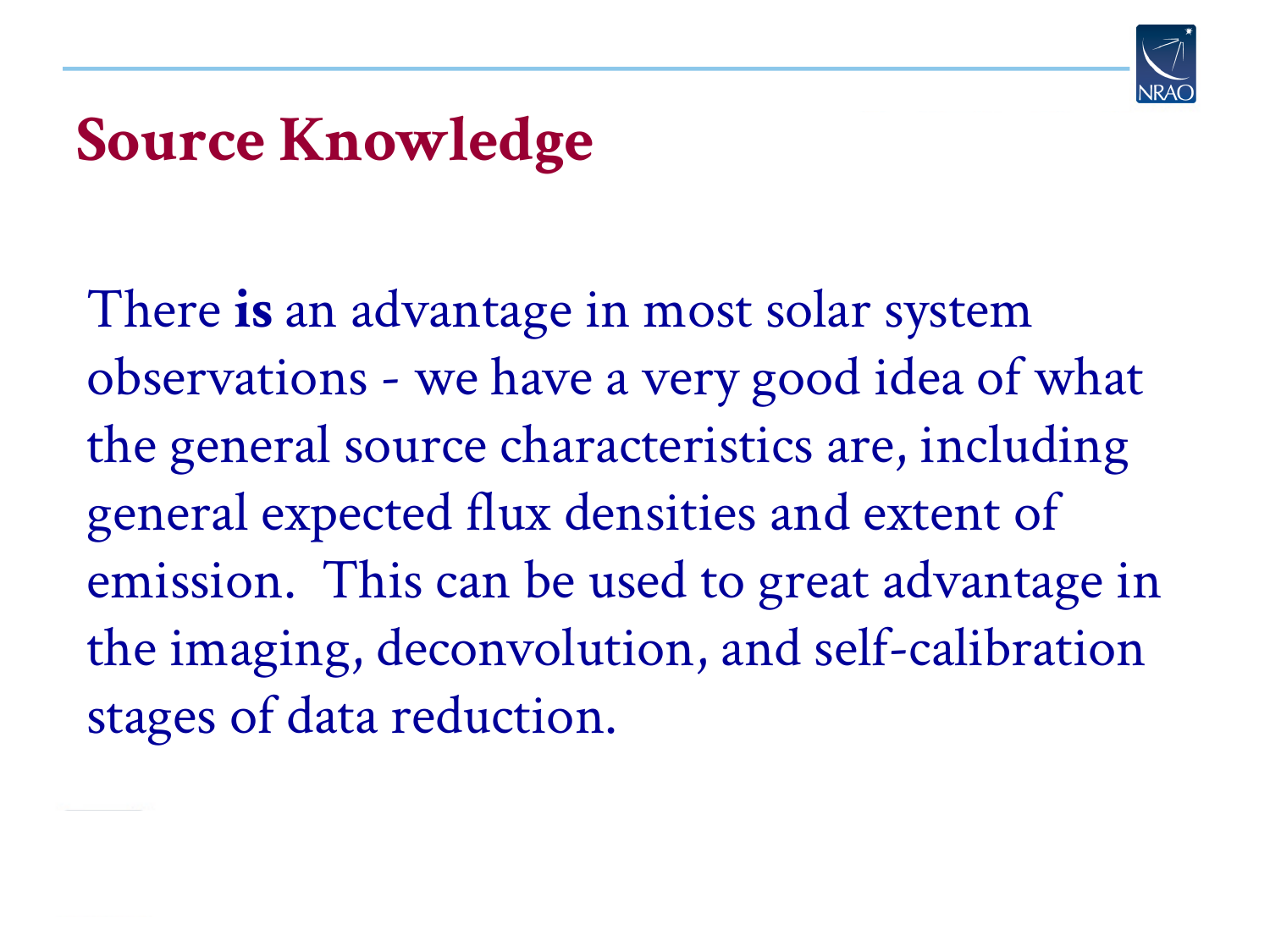

# Source Knowledge
There is an advantage in most solar system observations - we have a very good idea of what the general source characteristics are, including general expected flux densities and extent of emission.  This can be used to great advantage in the imaging, deconvolution, and self-calibration stages of data reduction.